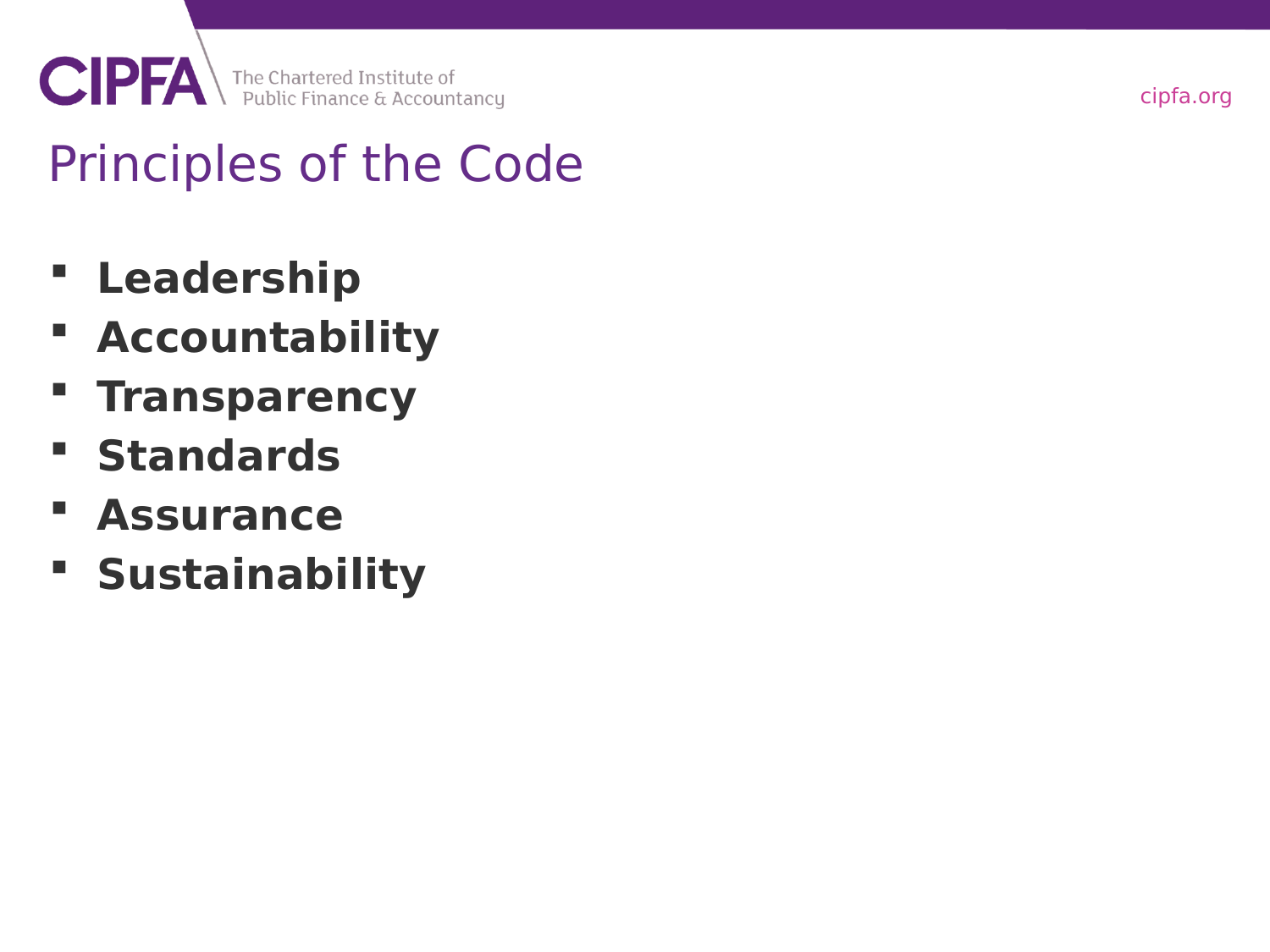

# Principles of the Code
Leadership
Accountability
Transparency
Standards
Assurance
Sustainability